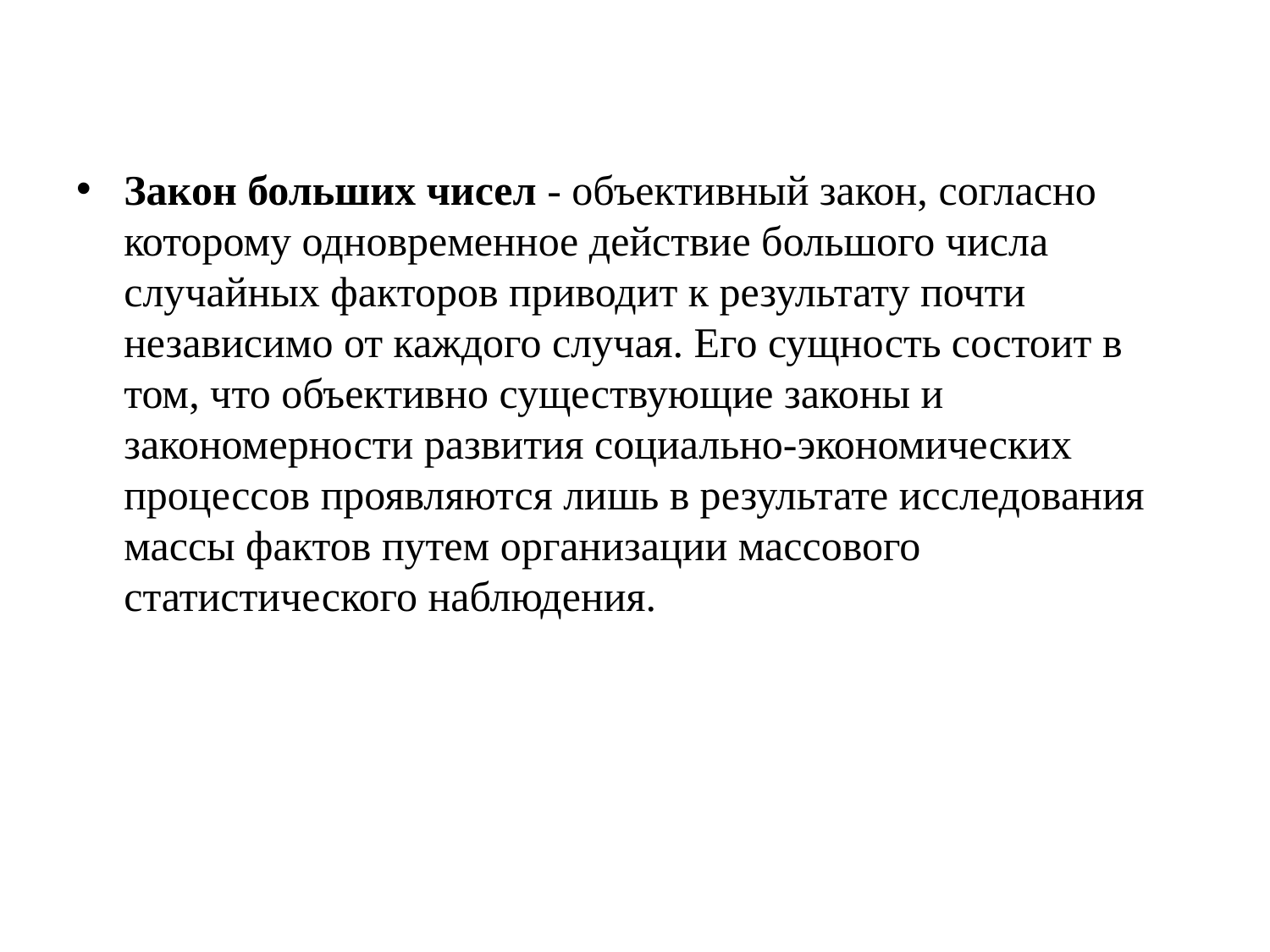

Закон больших чисел ‑ объективный закон, согласно которому одновременное действие большого числа случайных факторов приводит к результату почти независимо от каждого случая. Его сущность состоит в том, что объективно существующие законы и закономерности развития социально-экономических процессов проявляются лишь в результате исследования массы фактов путем организации массового статистического наблюдения.